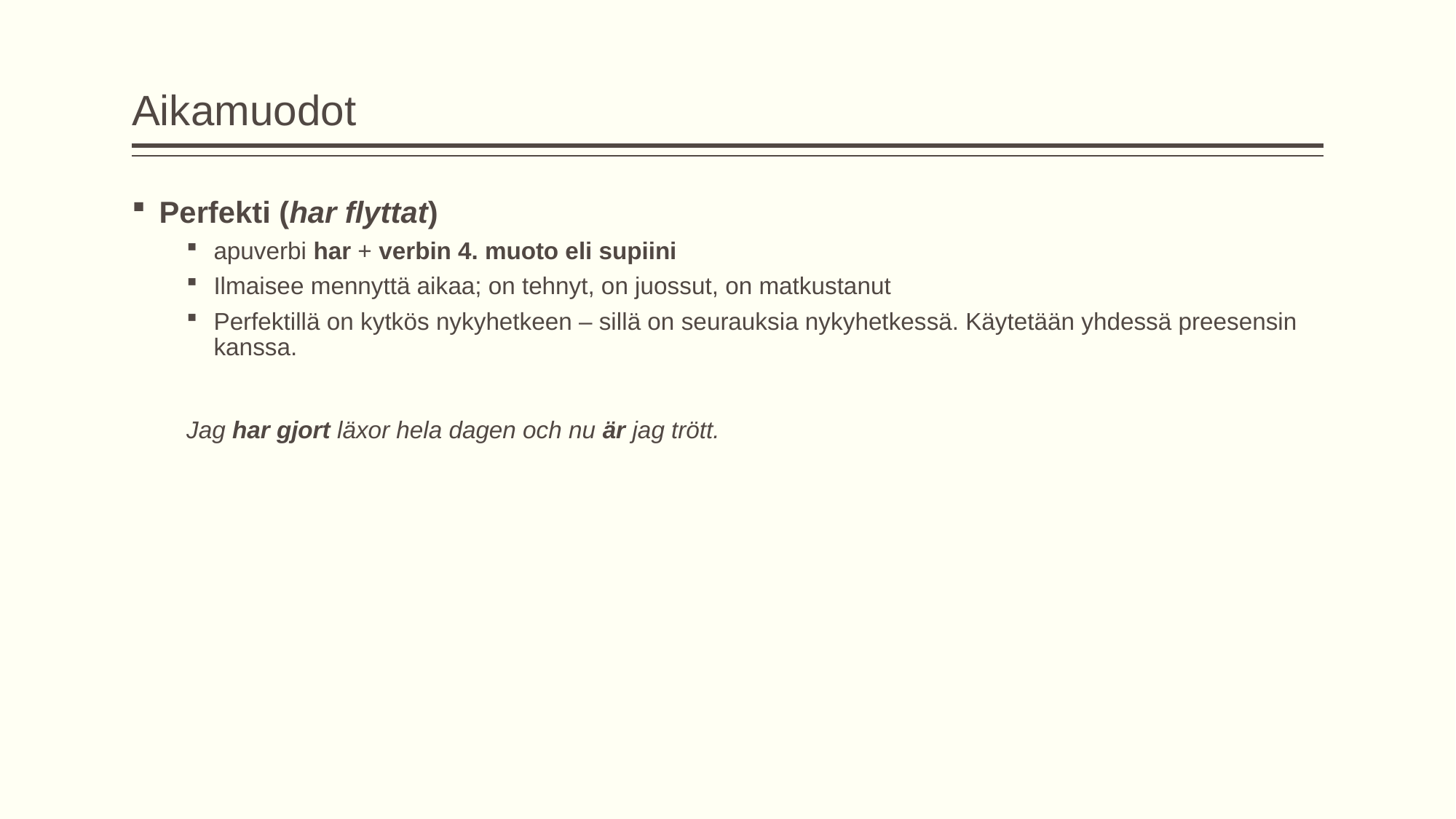

# Aikamuodot
Perfekti (har flyttat)
apuverbi har + verbin 4. muoto eli supiini
Ilmaisee mennyttä aikaa; on tehnyt, on juossut, on matkustanut
Perfektillä on kytkös nykyhetkeen – sillä on seurauksia nykyhetkessä. Käytetään yhdessä preesensin kanssa.

Jag har gjort läxor hela dagen och nu är jag trött.